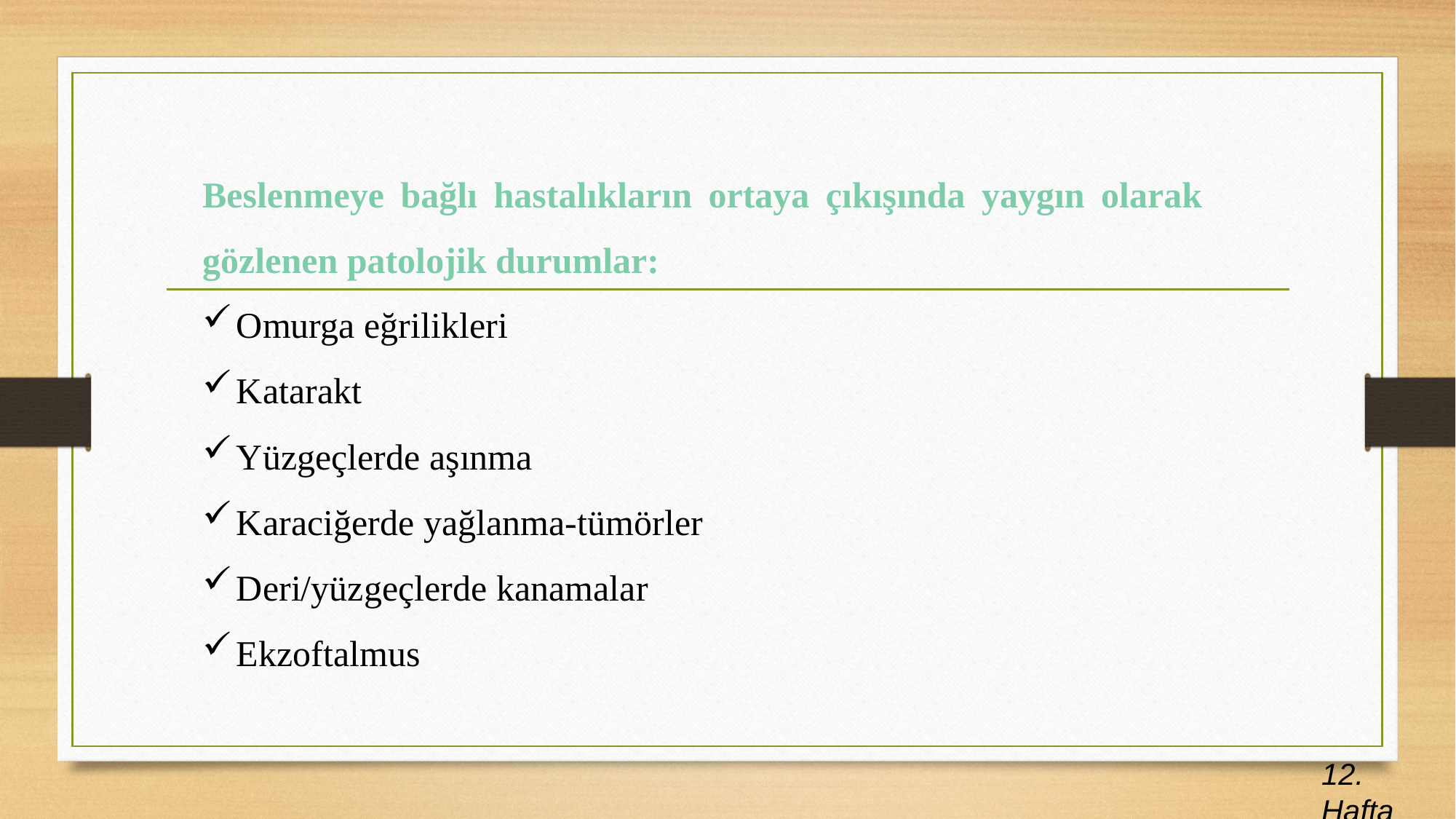

Beslenmeye bağlı hastalıkların ortaya çıkışında yaygın olarak gözlenen patolojik durumlar:
Omurga eğrilikleri
Katarakt
Yüzgeçlerde aşınma
Karaciğerde yağlanma-tümörler
Deri/yüzgeçlerde kanamalar
Ekzoftalmus
12. Hafta